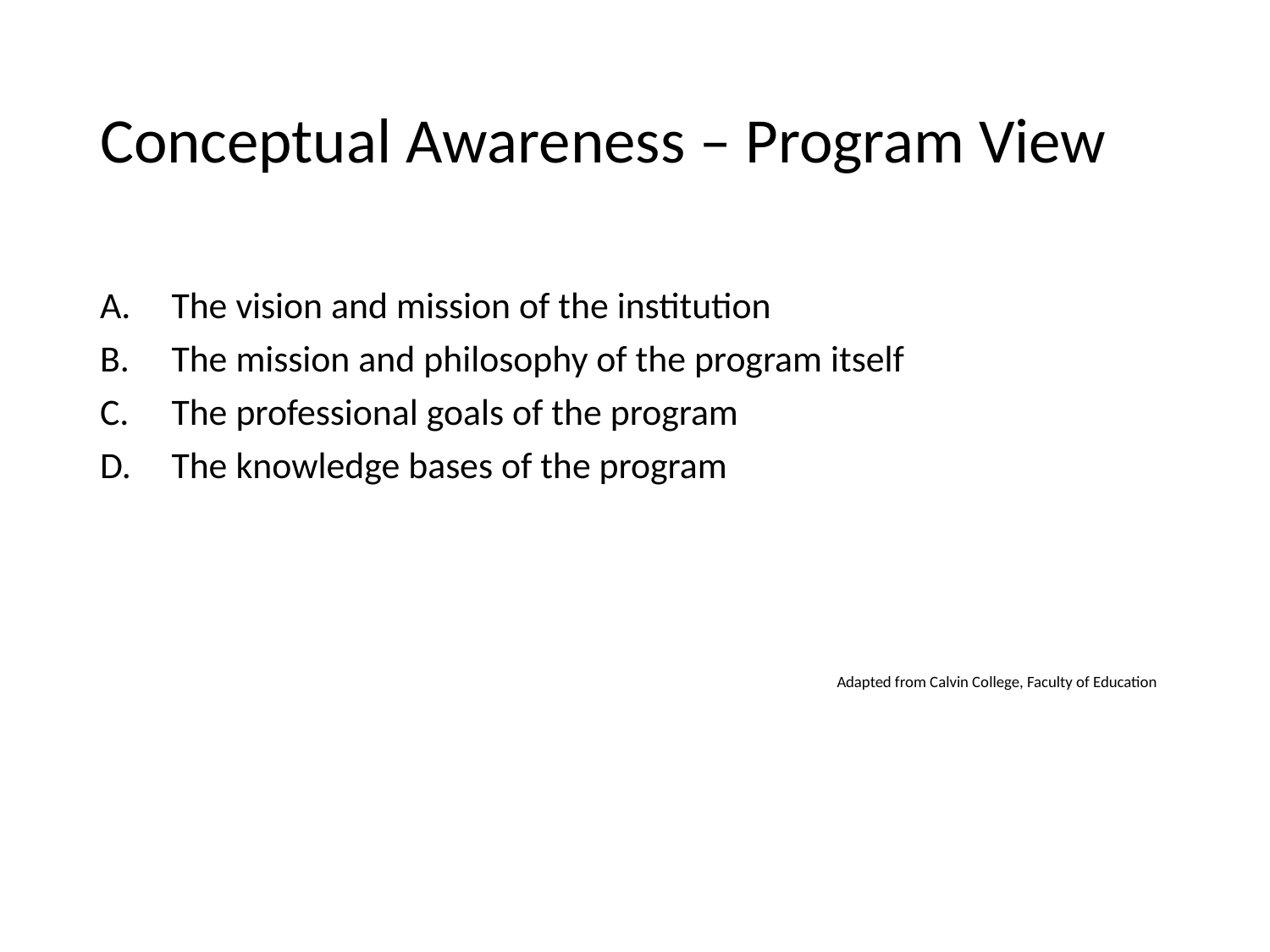

# Conceptual Awareness – Program View
The vision and mission of the institution
The mission and philosophy of the program itself
The professional goals of the program
The knowledge bases of the program

Adapted from Calvin College, Faculty of Education
Adapted from Calvin College Faculty of Education